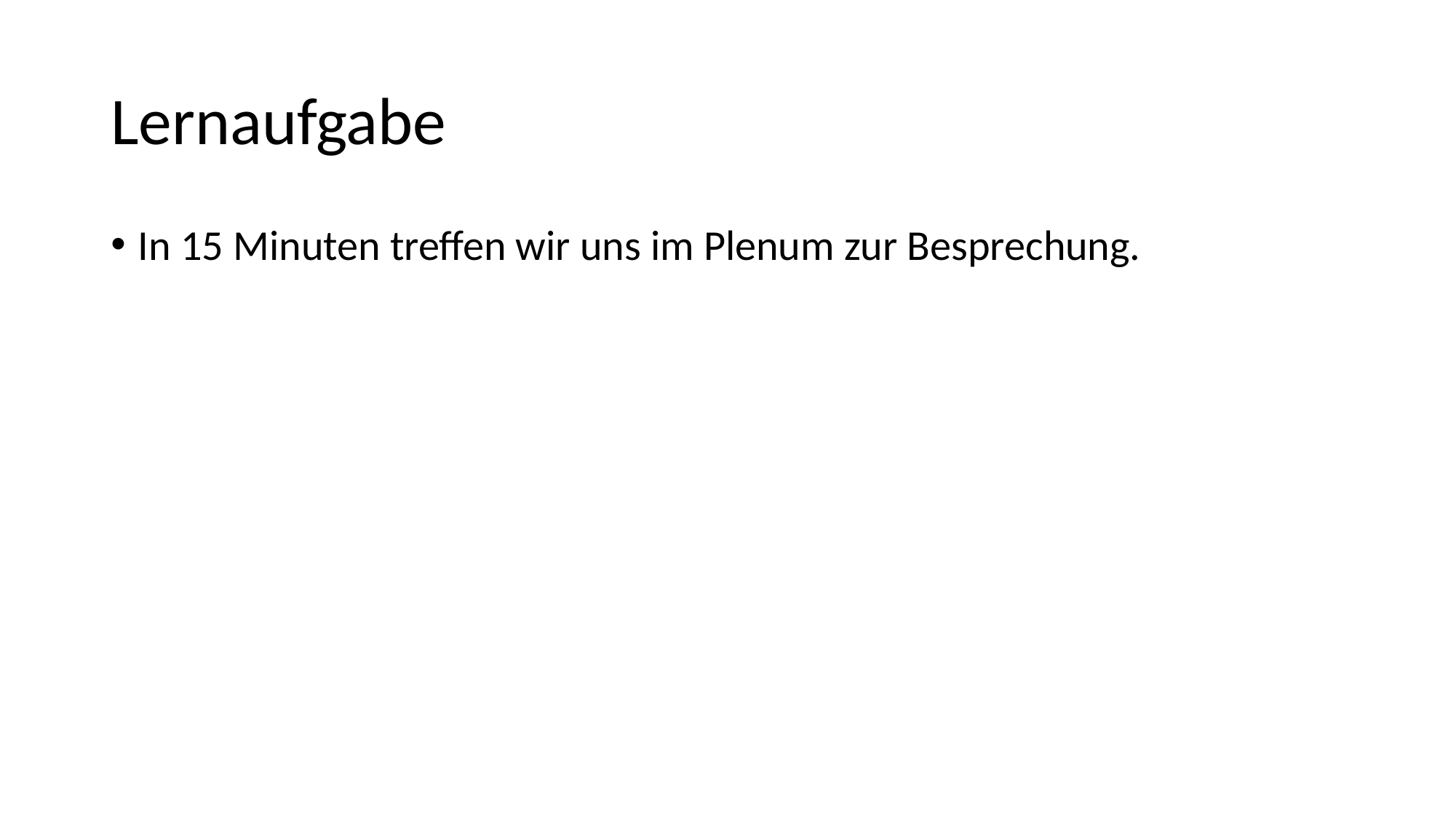

# Lernaufgabe
In 15 Minuten treffen wir uns im Plenum zur Besprechung.